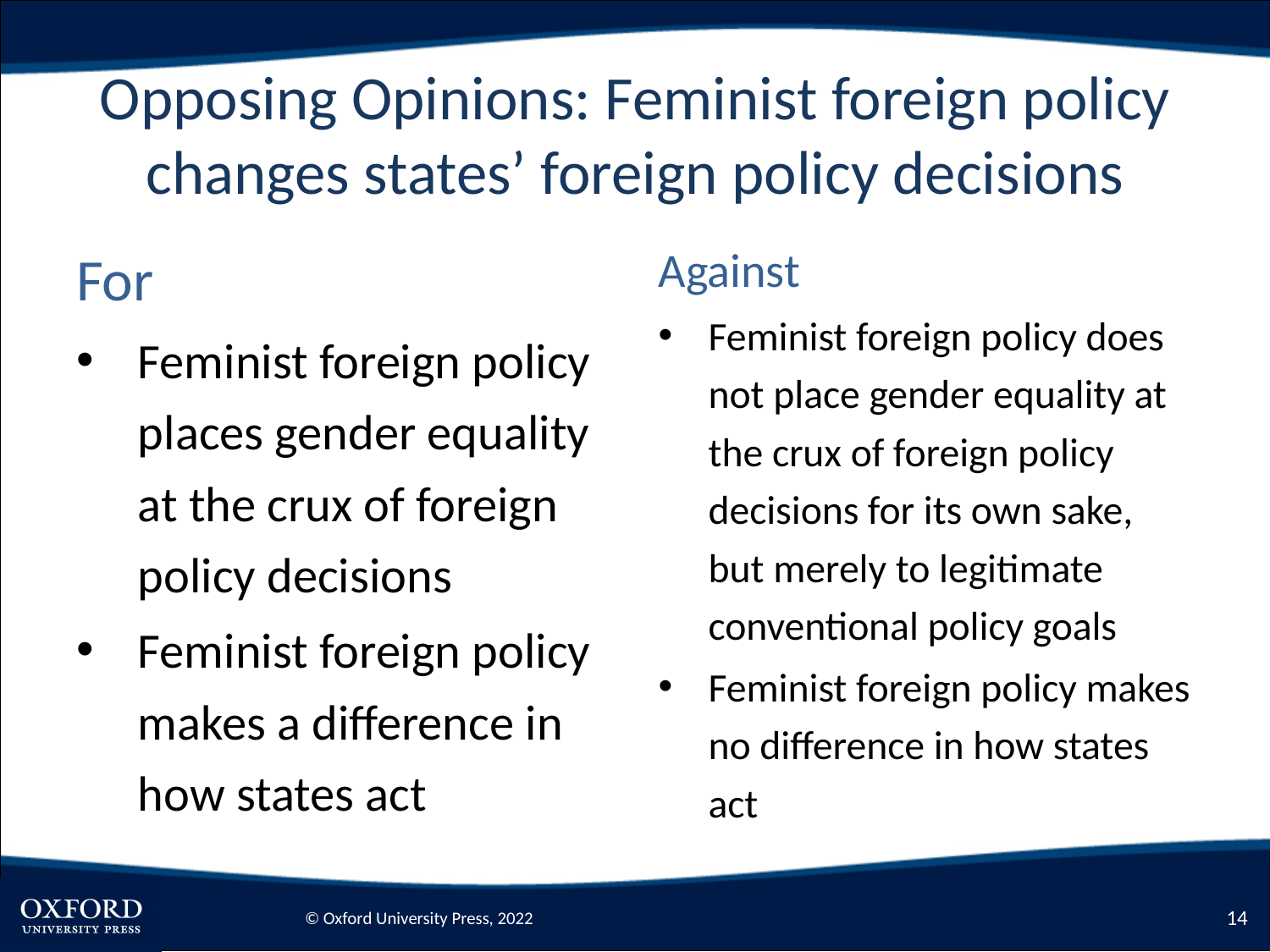

# Opposing Opinions: Feminist foreign policy changes states’ foreign policy decisions
For
Feminist foreign policy places gender equality at the crux of foreign policy decisions
Feminist foreign policy makes a difference in how states act

Against
Feminist foreign policy does not place gender equality at the crux of foreign policy decisions for its own sake, but merely to legitimate conventional policy goals
Feminist foreign policy makes no difference in how states act